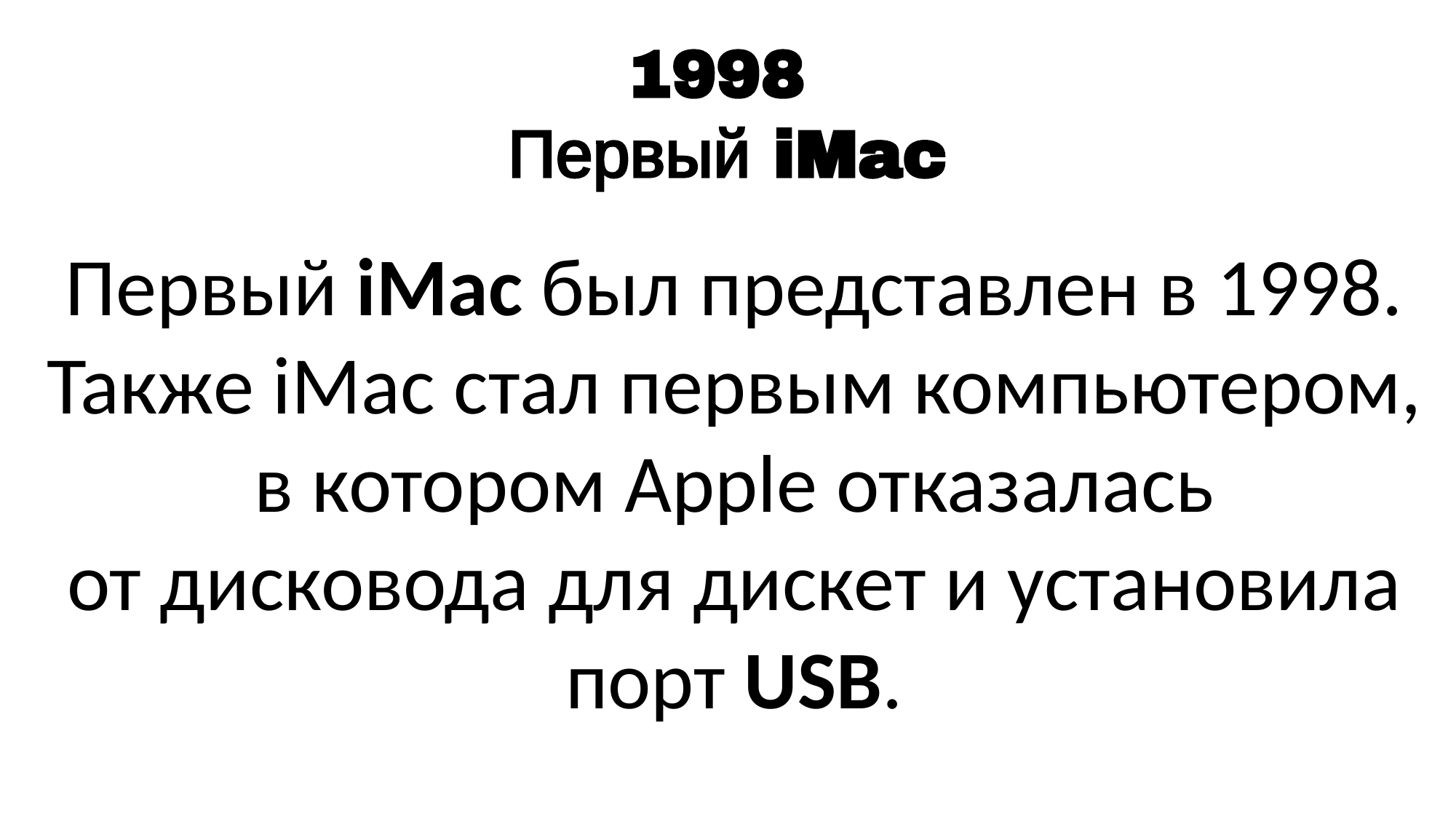

1998
Первый iMac
Первый iMac был представлен в 1998.
Также iMac стал первым компьютером, в котором Apple отказалась от дисковода для дискет и установила порт USB.